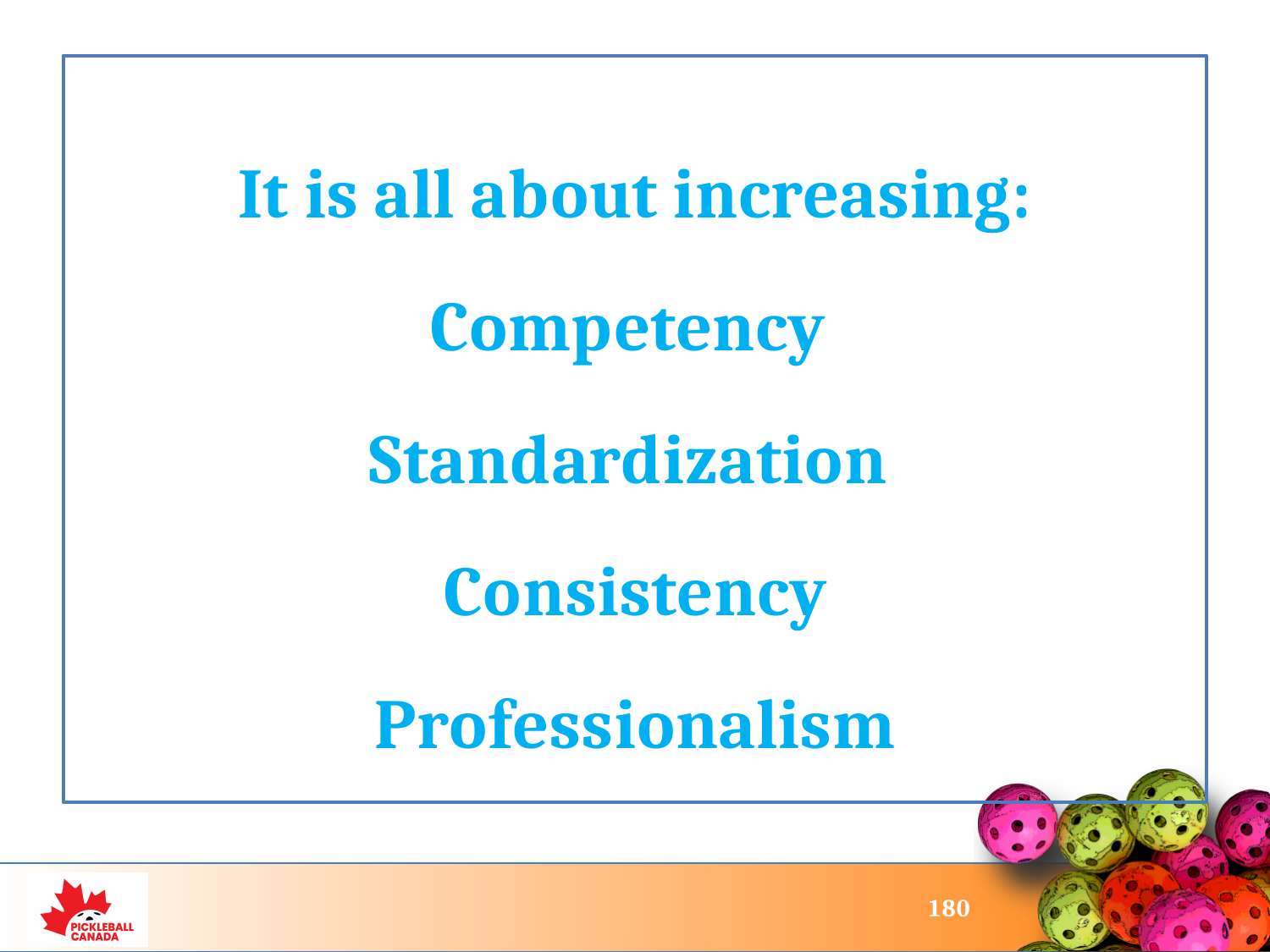

It is all about increasing:
Competency
Standardization
 Consistency
Professionalism